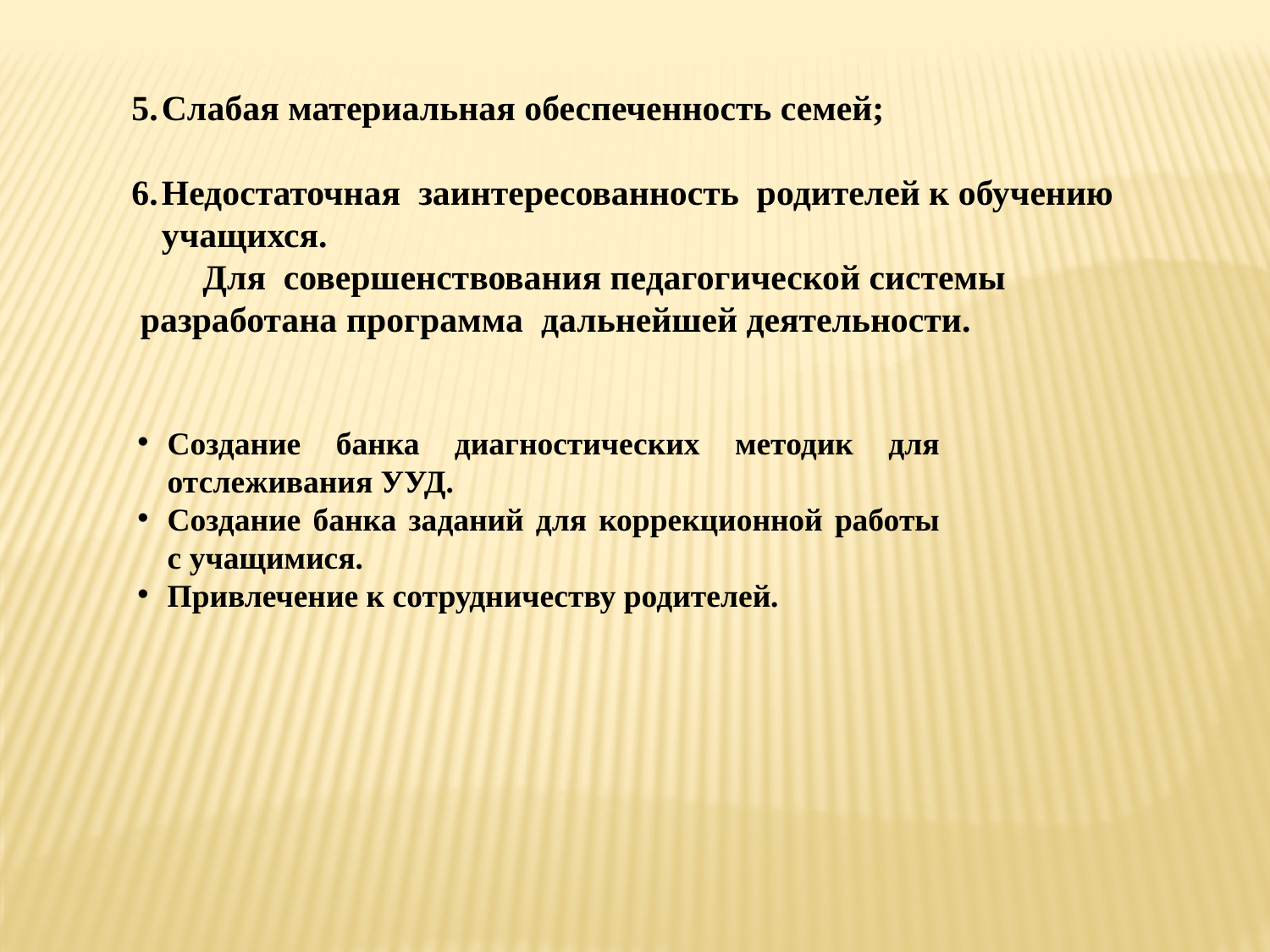

Слабая материальная обеспеченность семей;

Недостаточная  заинтересованность  родителей к обучению учащихся.
        Для  совершенствования педагогической системы  разработана программа  дальнейшей деятельности.
Создание банка диагностических методик для отслеживания УУД.
Создание банка заданий для коррекционной работы с учащимися.
Привлечение к сотрудничеству родителей.